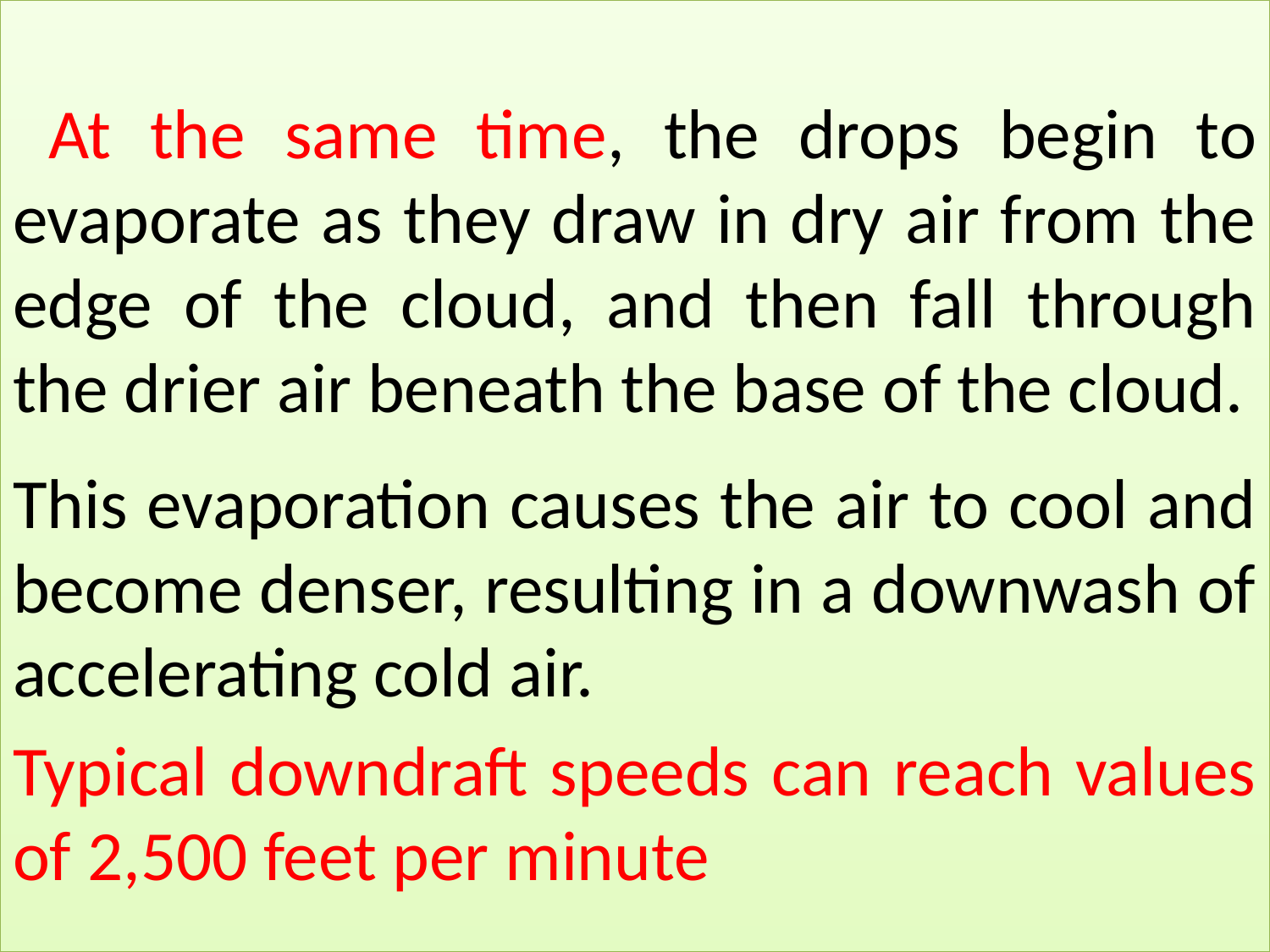

At the same time, the drops begin to evaporate as they draw in dry air from the edge of the cloud, and then fall through the drier air beneath the base of the cloud.

This evaporation causes the air to cool and become denser, resulting in a downwash of accelerating cold air.
Typical downdraft speeds can reach values of 2,500 feet per minute